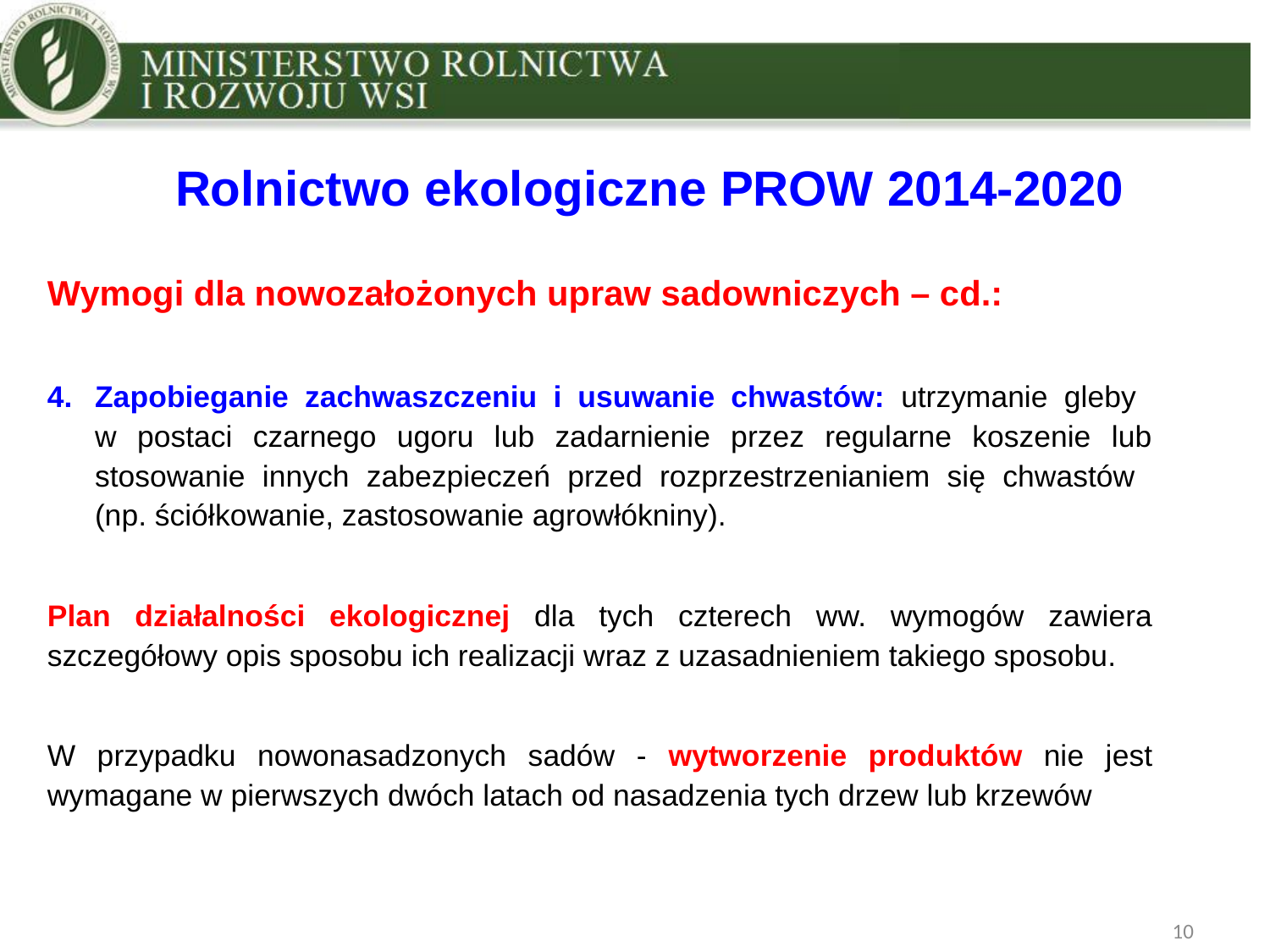

Rolnictwo ekologiczne PROW 2014-2020

Wymogi dla nowozałożonych upraw sadowniczych – cd.:

Zapobieganie zachwaszczeniu i usuwanie chwastów: utrzymanie gleby
w postaci czarnego ugoru lub zadarnienie przez regularne koszenie lub stosowanie innych zabezpieczeń przed rozprzestrzenianiem się chwastów
(np. ściółkowanie, zastosowanie agrowłókniny).

Plan działalności ekologicznej dla tych czterech ww. wymogów zawiera szczegółowy opis sposobu ich realizacji wraz z uzasadnieniem takiego sposobu.

W przypadku nowonasadzonych sadów - wytworzenie produktów nie jest wymagane w pierwszych dwóch latach od nasadzenia tych drzew lub krzewów
10